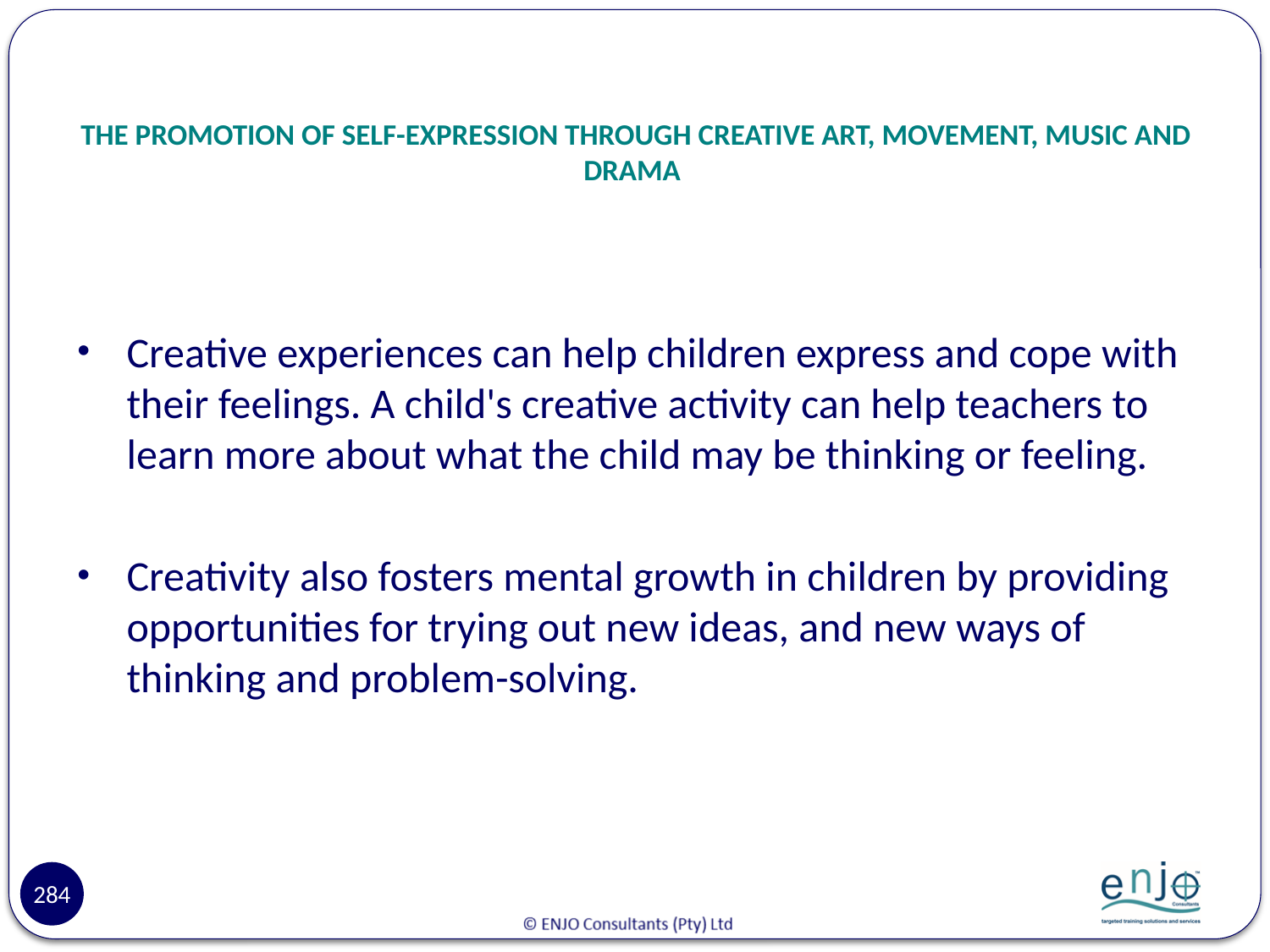

# THE PROMOTION OF SELF-EXPRESSION THROUGH CREATIVE ART, MOVEMENT, MUSIC AND DRAMA
Creative experiences can help children express and cope with their feelings. A child's creative activity can help teachers to learn more about what the child may be thinking or feeling.

Creativity also fosters mental growth in children by providing opportunities for trying out new ideas, and new ways of thinking and problem-solving.
284